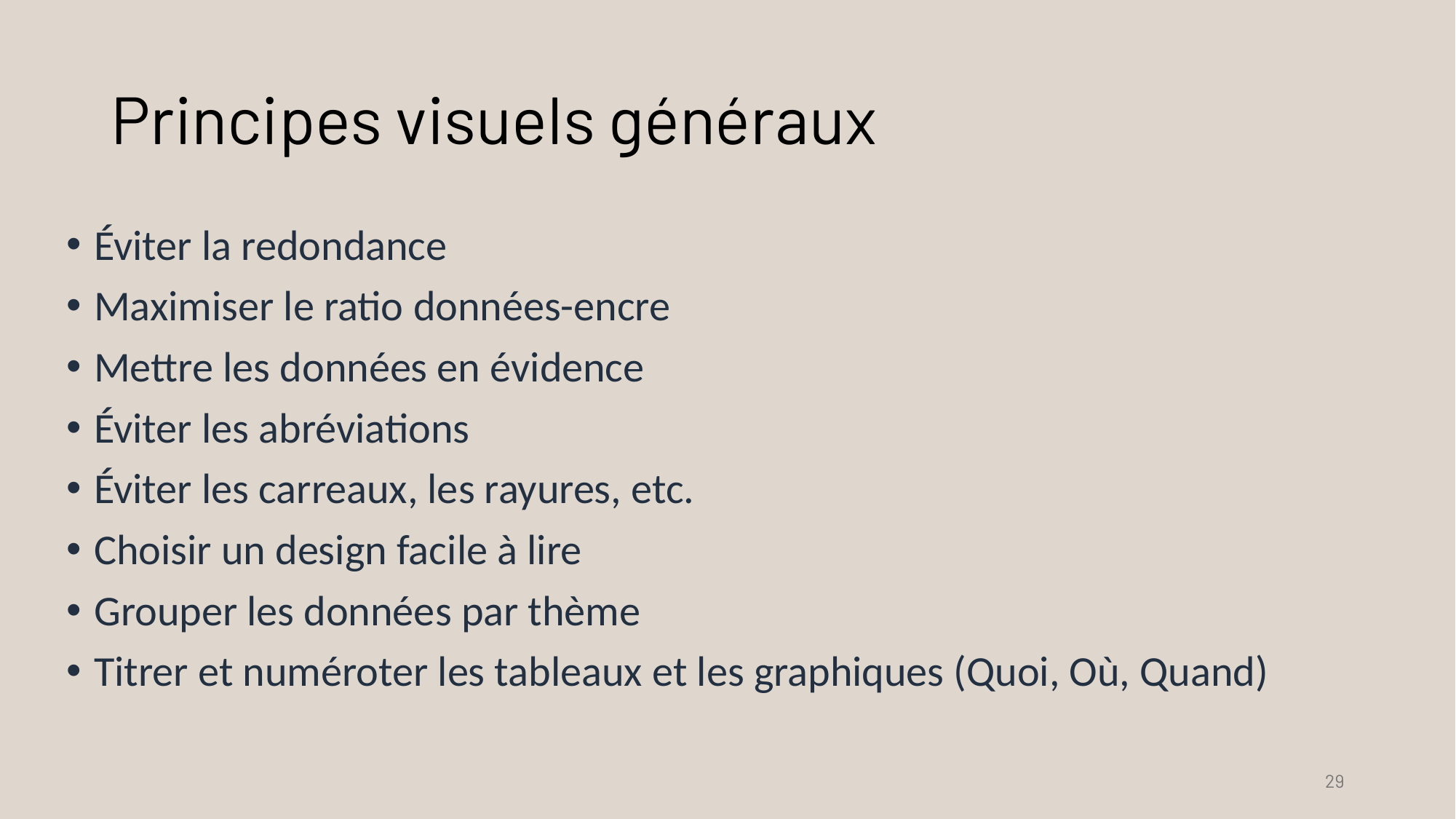

# Principes visuels généraux
Éviter la redondance
Maximiser le ratio données-encre
Mettre les données en évidence
Éviter les abréviations
Éviter les carreaux, les rayures, etc.
Choisir un design facile à lire
Grouper les données par thème
Titrer et numéroter les tableaux et les graphiques (Quoi, Où, Quand)

29